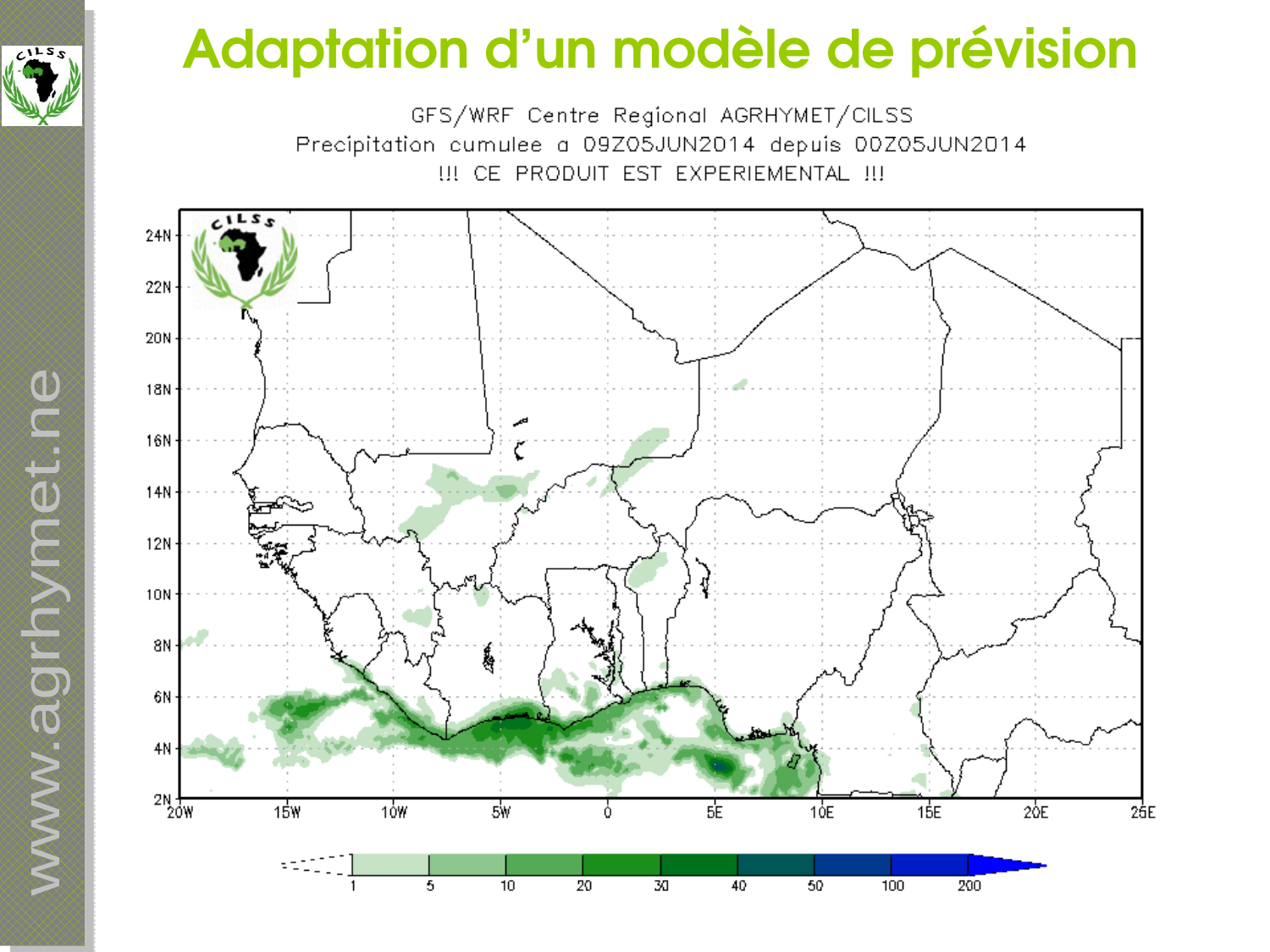

# Adaptation d’un modèle de prévision

météorologique GFS/WRF